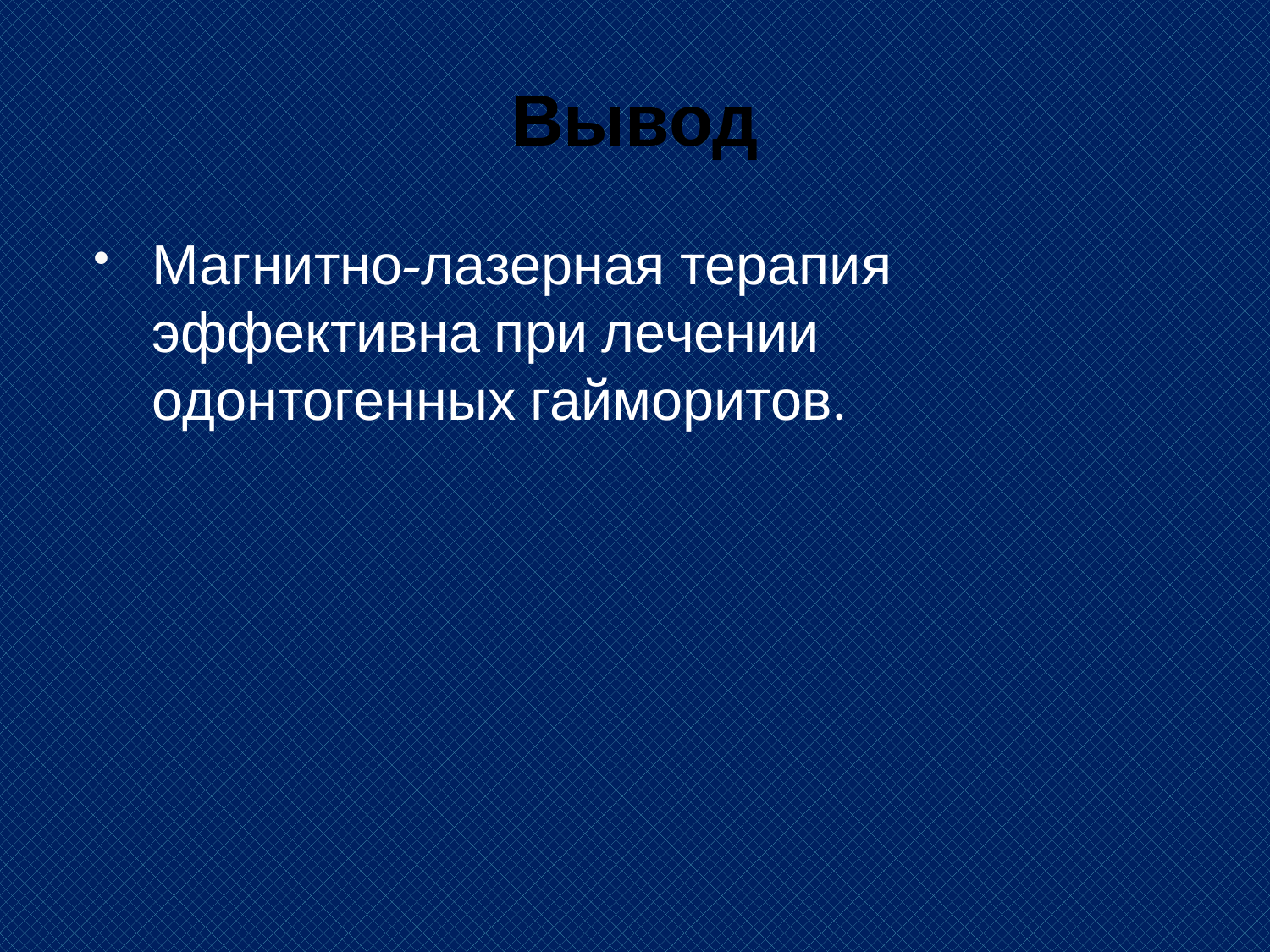

# Вывод
Магнитно-лазерная терапия эффективна при лечении одонтогенных гайморитов.